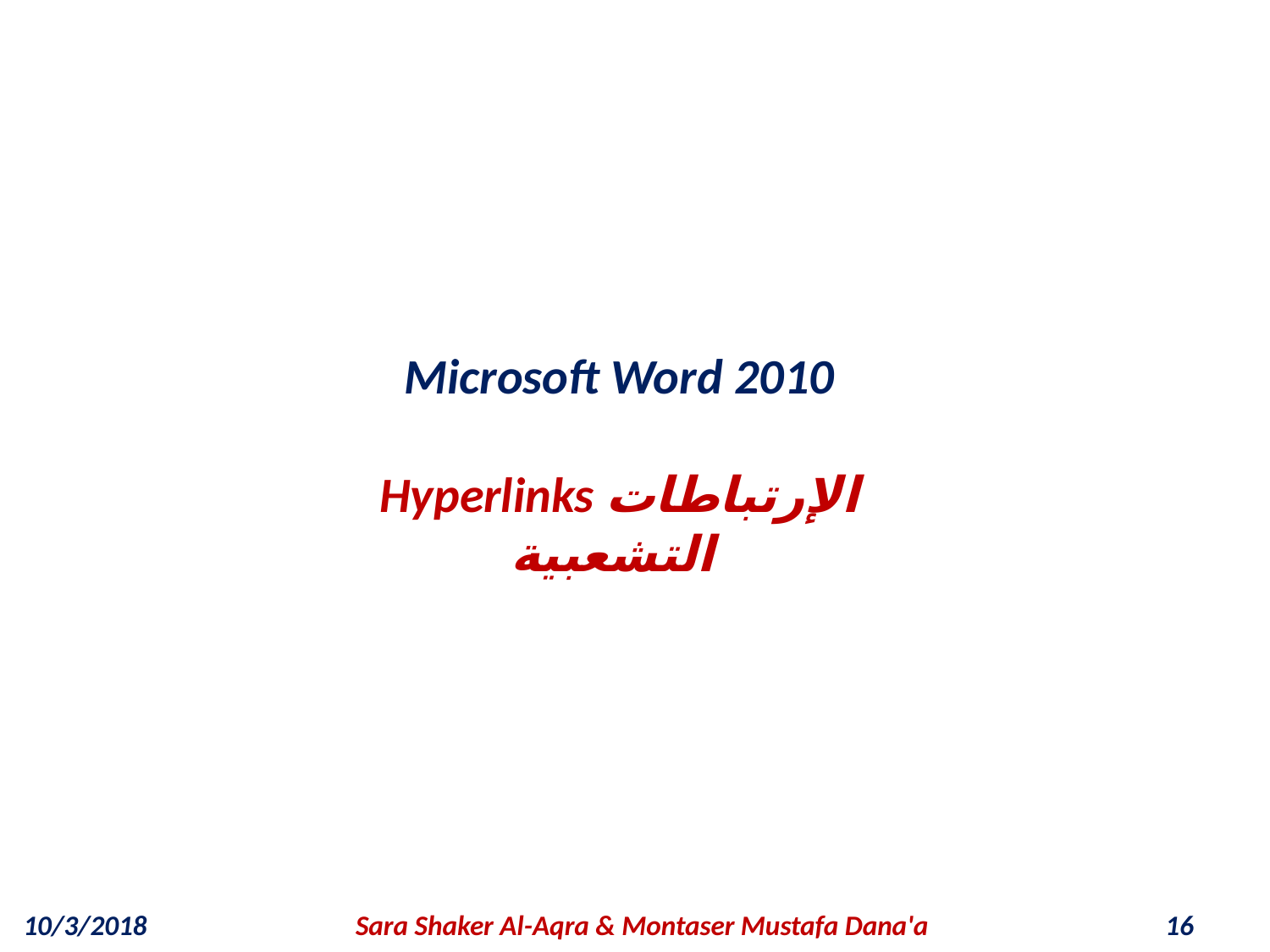

Microsoft Word 2010

Hyperlinks الإرتباطات التشعبية
10/3/2018
Sara Shaker Al-Aqra & Montaser Mustafa Dana'a
16